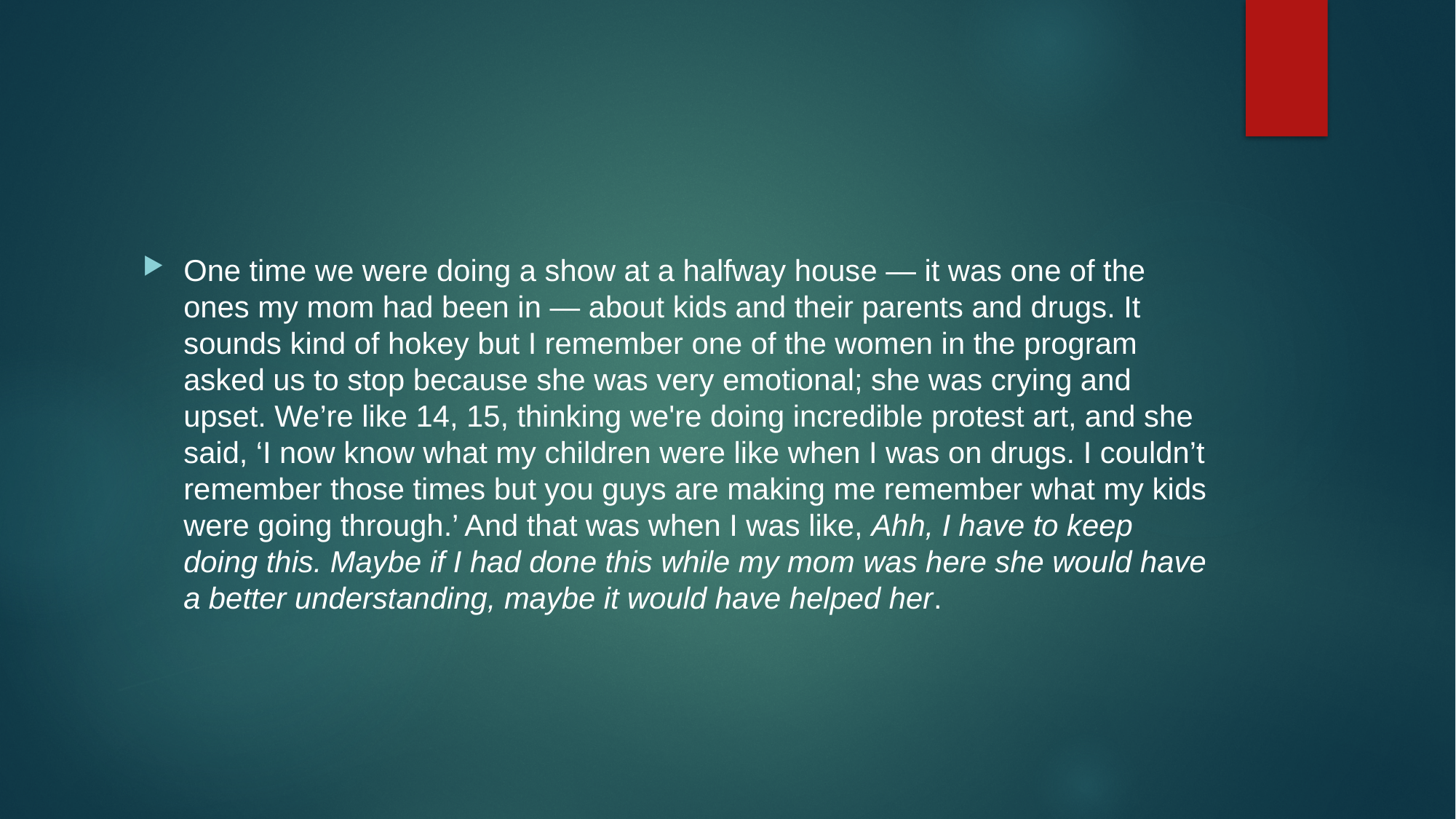

One time we were doing a show at a halfway house — it was one of the ones my mom had been in — about kids and their parents and drugs. It sounds kind of hokey but I remember one of the women in the program asked us to stop because she was very emotional; she was crying and upset. We’re like 14, 15, thinking we're doing incredible protest art, and she said, ‘I now know what my children were like when I was on drugs. I couldn’t remember those times but you guys are making me remember what my kids were going through.’ And that was when I was like, Ahh, I have to keep doing this. Maybe if I had done this while my mom was here she would have a better understanding, maybe it would have helped her.